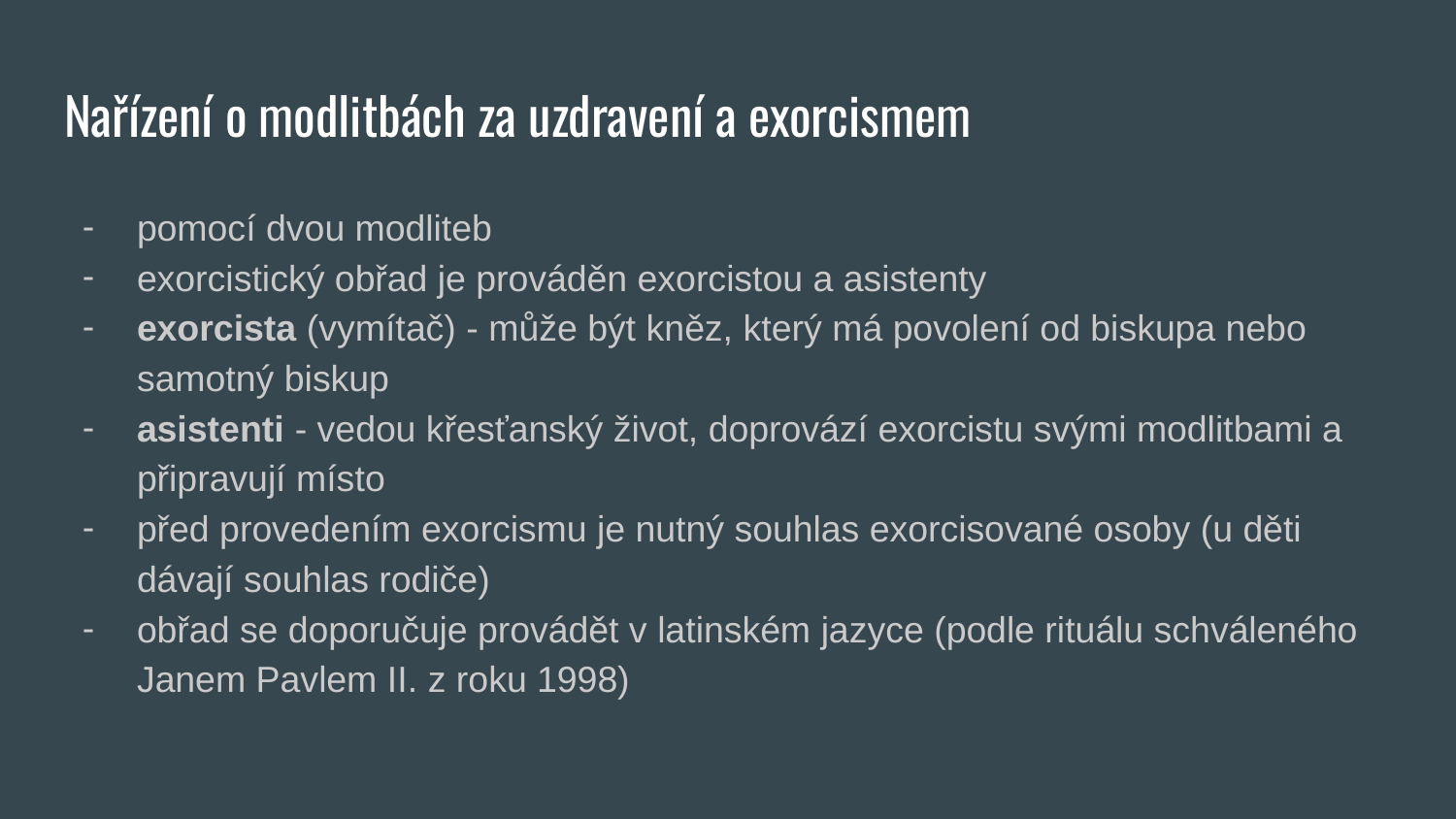

# Nařízení o modlitbách za uzdravení a exorcismem
pomocí dvou modliteb
exorcistický obřad je prováděn exorcistou a asistenty
exorcista (vymítač) - může být kněz, který má povolení od biskupa nebo samotný biskup
asistenti - vedou křesťanský život, doprovází exorcistu svými modlitbami a připravují místo
před provedením exorcismu je nutný souhlas exorcisované osoby (u děti dávají souhlas rodiče)
obřad se doporučuje provádět v latinském jazyce (podle rituálu schváleného Janem Pavlem II. z roku 1998)